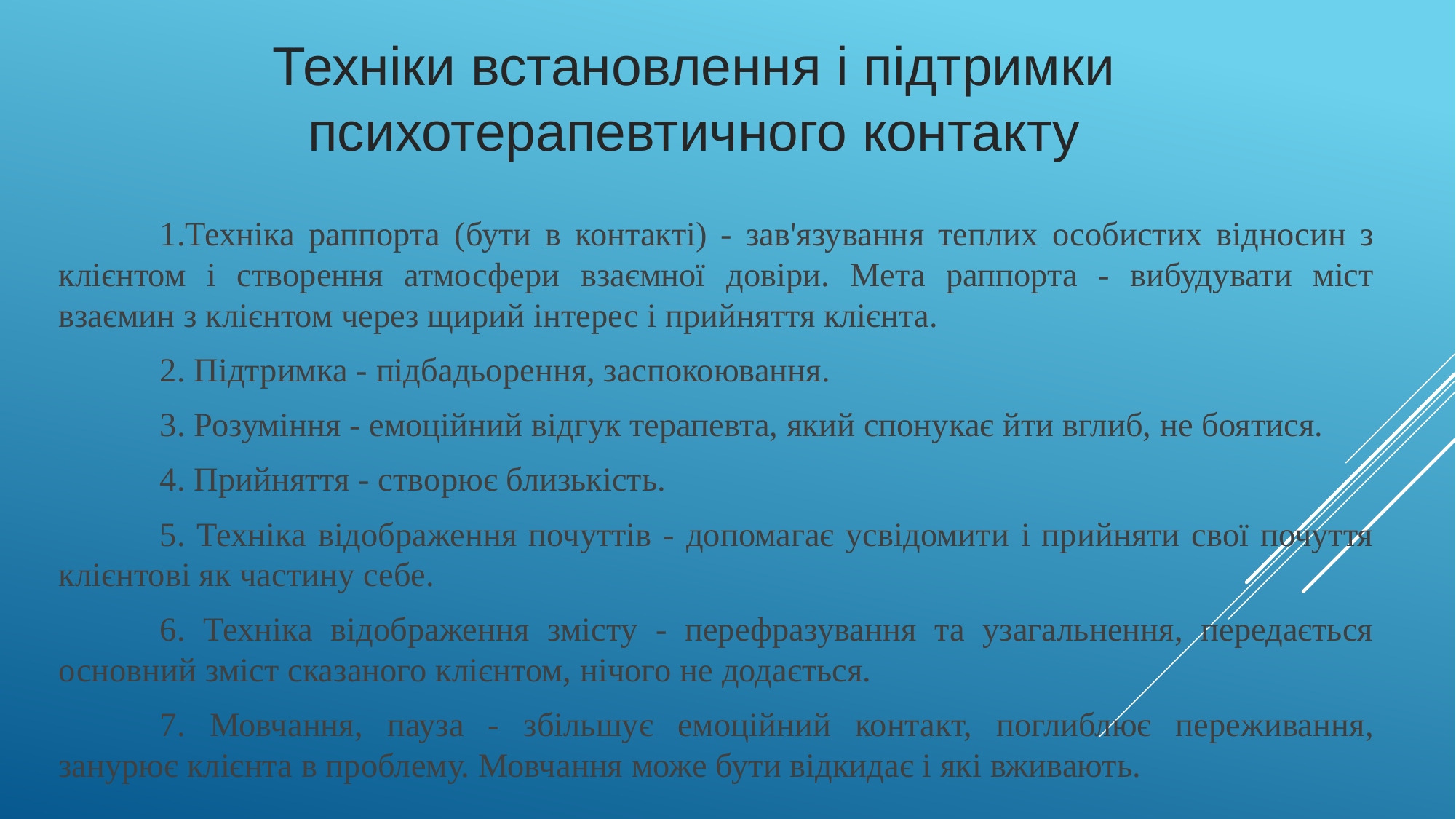

# Техніки встановлення і підтримки психотерапевтичного контакту
	1.Техніка раппорта (бути в контакті) - зав'язування теплих особистих відносин з клієнтом і створення атмосфери взаємної довіри. Мета раппорта - вибудувати міст взаємин з клієнтом через щирий інтерес і прийняття клієнта.
	2. Підтримка - підбадьорення, заспокоювання.
	3. Розуміння - емоційний відгук терапевта, який спонукає йти вглиб, не боятися.
	4. Прийняття - створює близькість.
	5. Техніка відображення почуттів - допомагає усвідомити і прийняти свої почуття клієнтові як частину себе.
	6. Техніка відображення змісту - перефразування та узагальнення, передається основний зміст сказаного клієнтом, нічого не додається.
	7. Мовчання, пауза - збільшує емоційний контакт, поглиблює переживання, занурює клієнта в проблему. Мовчання може бути відкидає і які вживають.